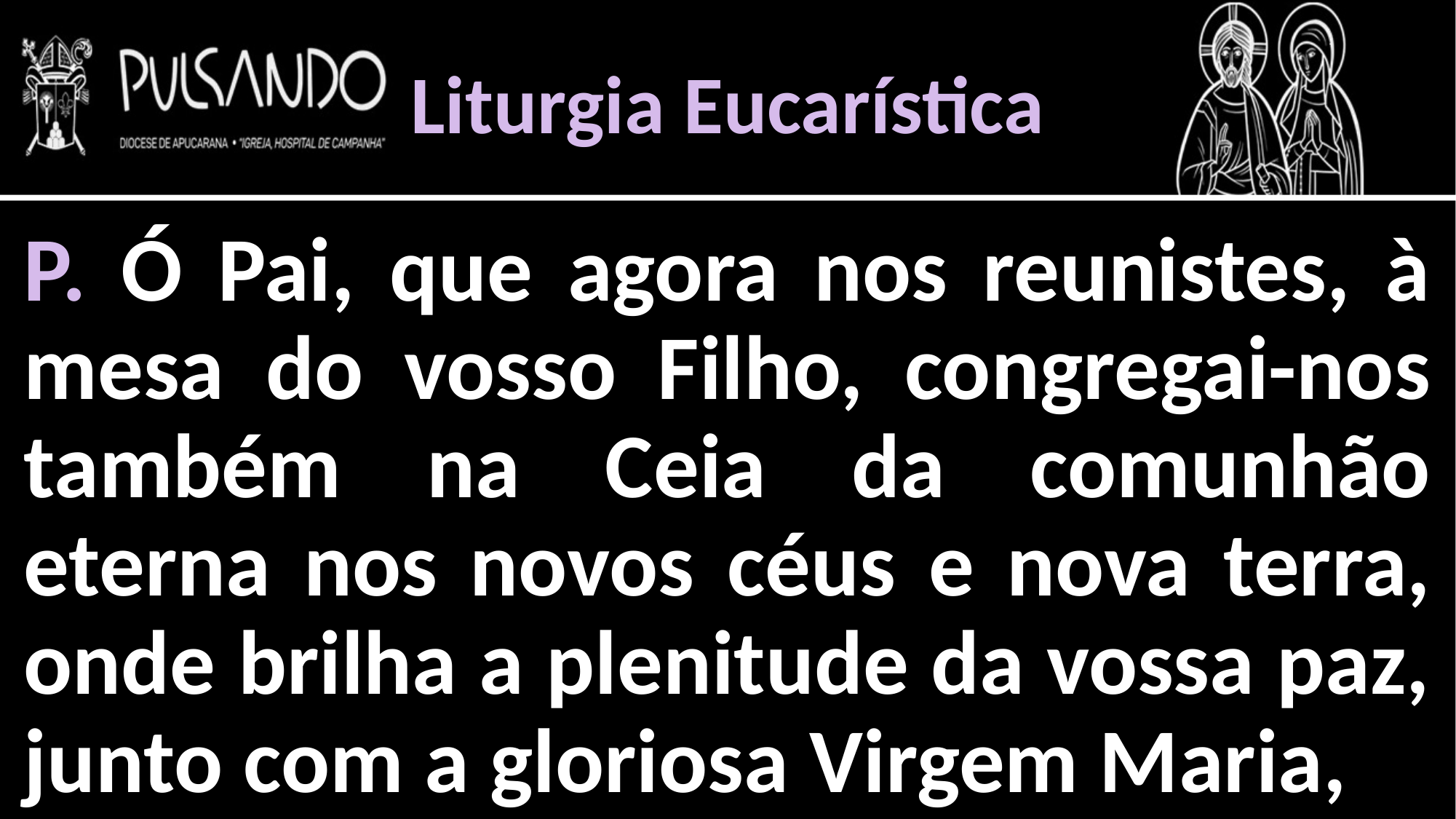

Liturgia Eucarística
P. Ó Pai, que agora nos reunistes, à mesa do vosso Filho, congregai-nos também na Ceia da comunhão eterna nos novos céus e nova terra, onde brilha a plenitude da vossa paz, junto com a gloriosa Virgem Maria,